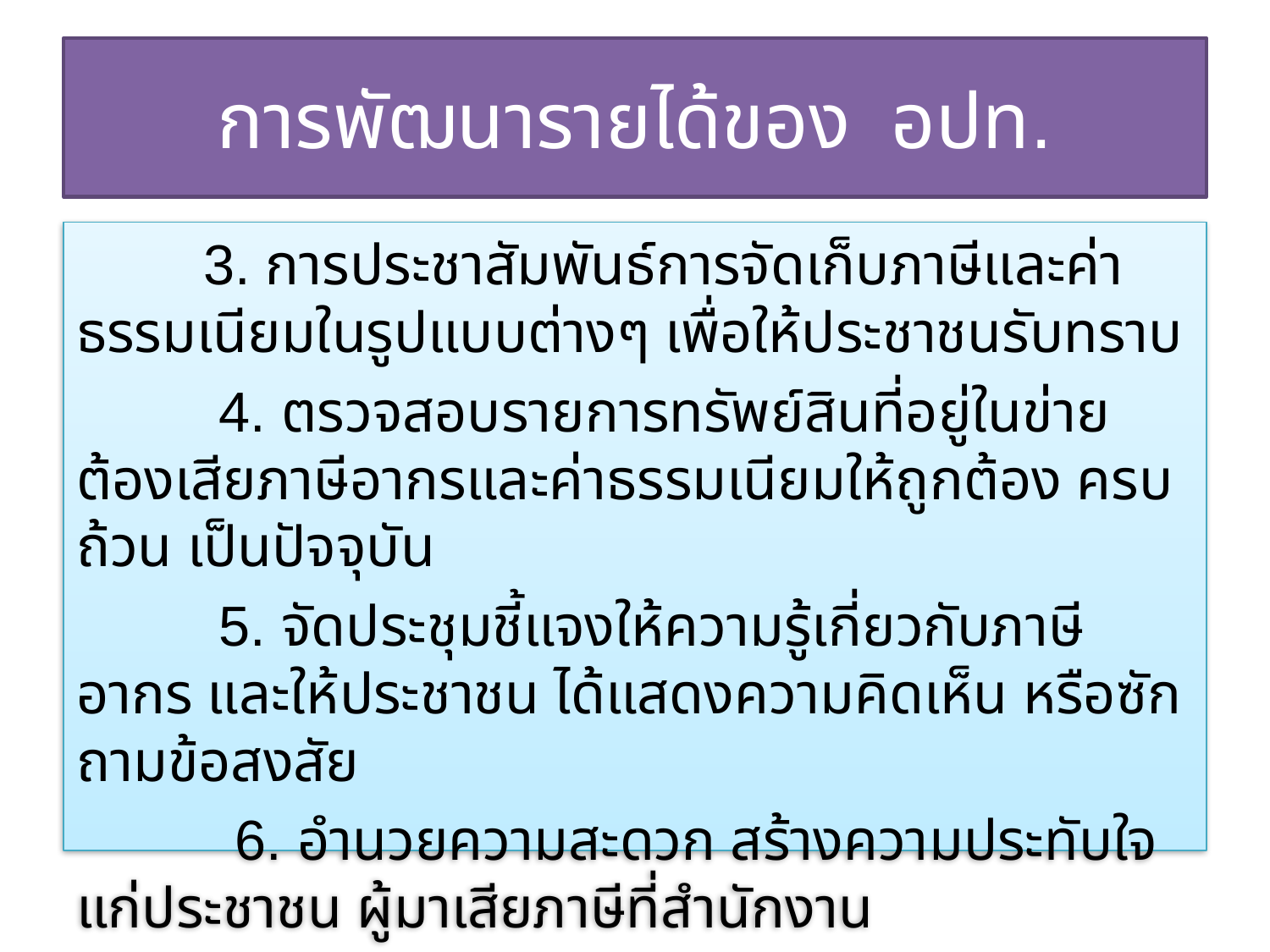

# การพัฒนารายได้ของ  อปท.
	3. การประชาสัมพันธ์การจัดเก็บภาษีและค่าธรรมเนียมในรูปแบบต่างๆ เพื่อให้ประชาชนรับทราบ
       	 4. ตรวจสอบรายการทรัพย์สินที่อยู่ในข่ายต้องเสียภาษีอากรและค่าธรรมเนียมให้ถูกต้อง ครบถ้วน เป็นปัจจุบัน
	 5. จัดประชุมชี้แจงให้ความรู้เกี่ยวกับภาษีอากร และให้ประชาชน ได้แสดงความคิดเห็น หรือซักถามข้อสงสัย
     	  6. อำนวยความสะดวก สร้างความประทับใจแก่ประชาชน ผู้มาเสียภาษีที่สำนักงาน